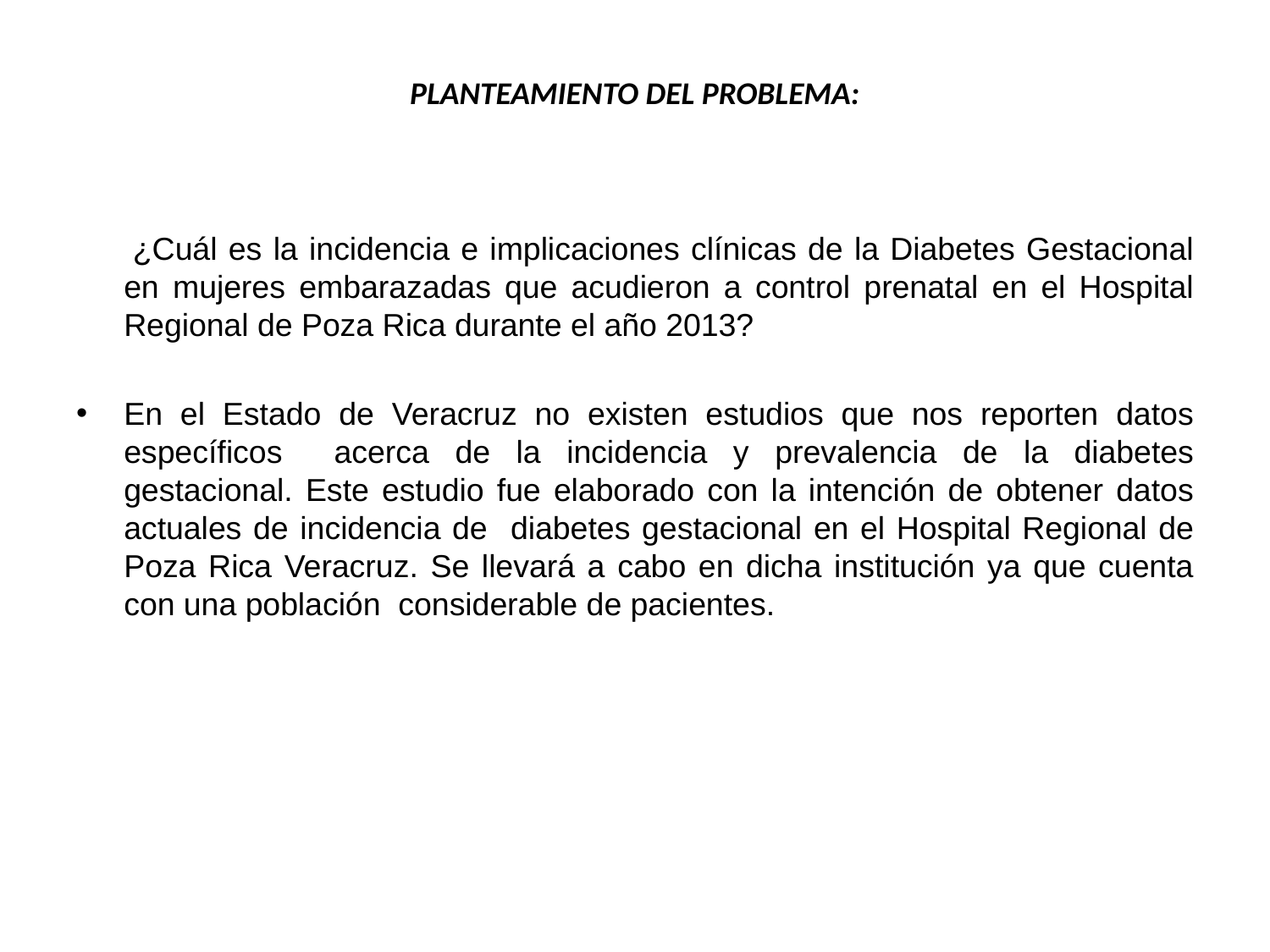

# PLANTEAMIENTO DEL PROBLEMA:
     ¿Cuál es la incidencia e implicaciones clínicas de la Diabetes Gestacional en mujeres embarazadas que acudieron a control prenatal en el Hospital Regional de Poza Rica durante el año 2013?

En el Estado de Veracruz no existen estudios que nos reporten datos específicos  acerca de la incidencia y prevalencia de la diabetes gestacional. Este estudio fue elaborado con la intención de obtener datos actuales de incidencia de  diabetes gestacional en el Hospital Regional de Poza Rica Veracruz. Se llevará a cabo en dicha institución ya que cuenta con una población  considerable de pacientes.